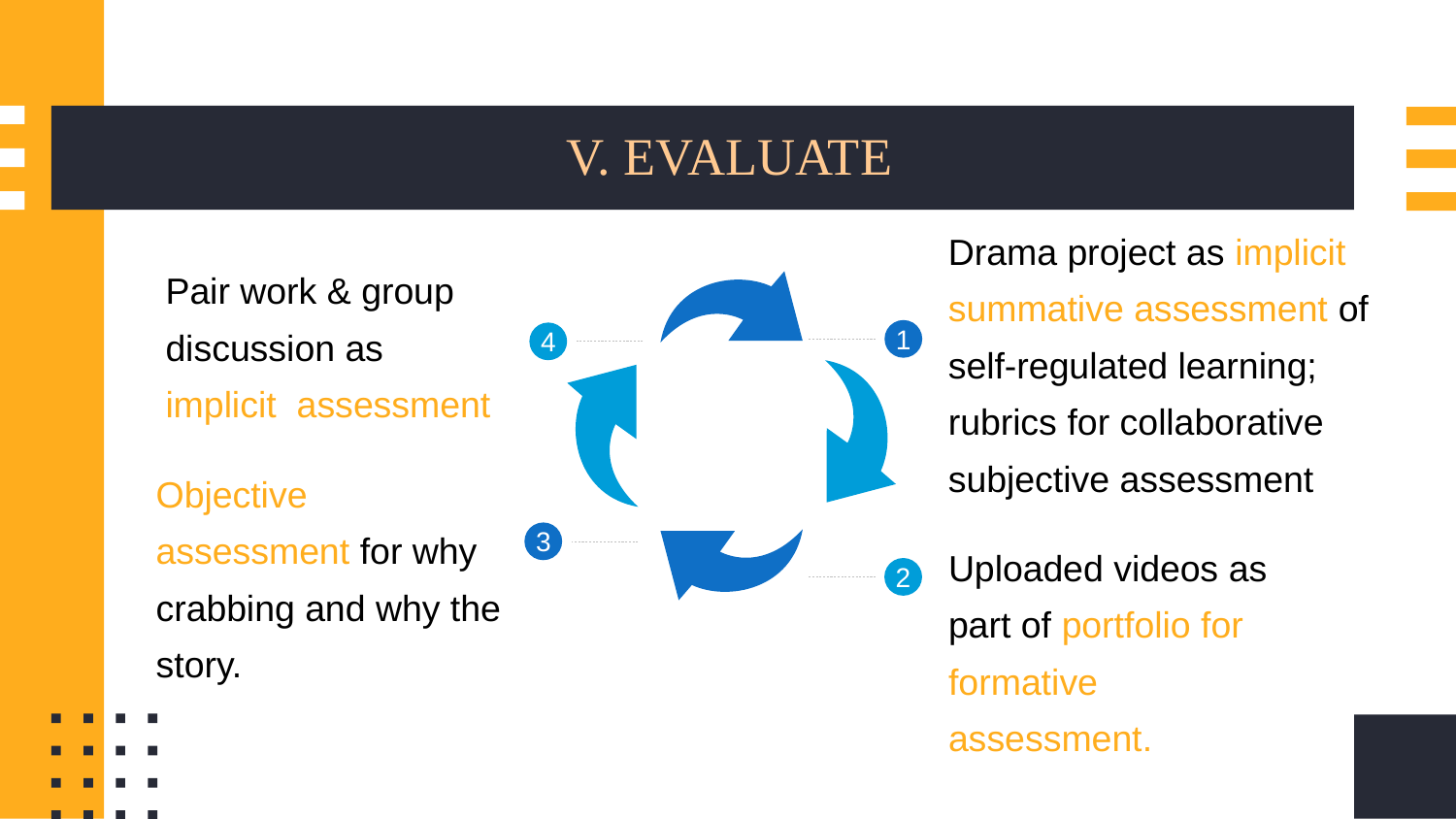

# V. EVALUATE
Drama project as implicit summative assessment of self-regulated learning;
rubrics for collaborative subjective assessment
Pair work & group discussion as implicit  assessment

1
4

Objective assessment for why crabbing and why the story.

3

2
Uploaded videos as part of portfolio for formative assessment.
12